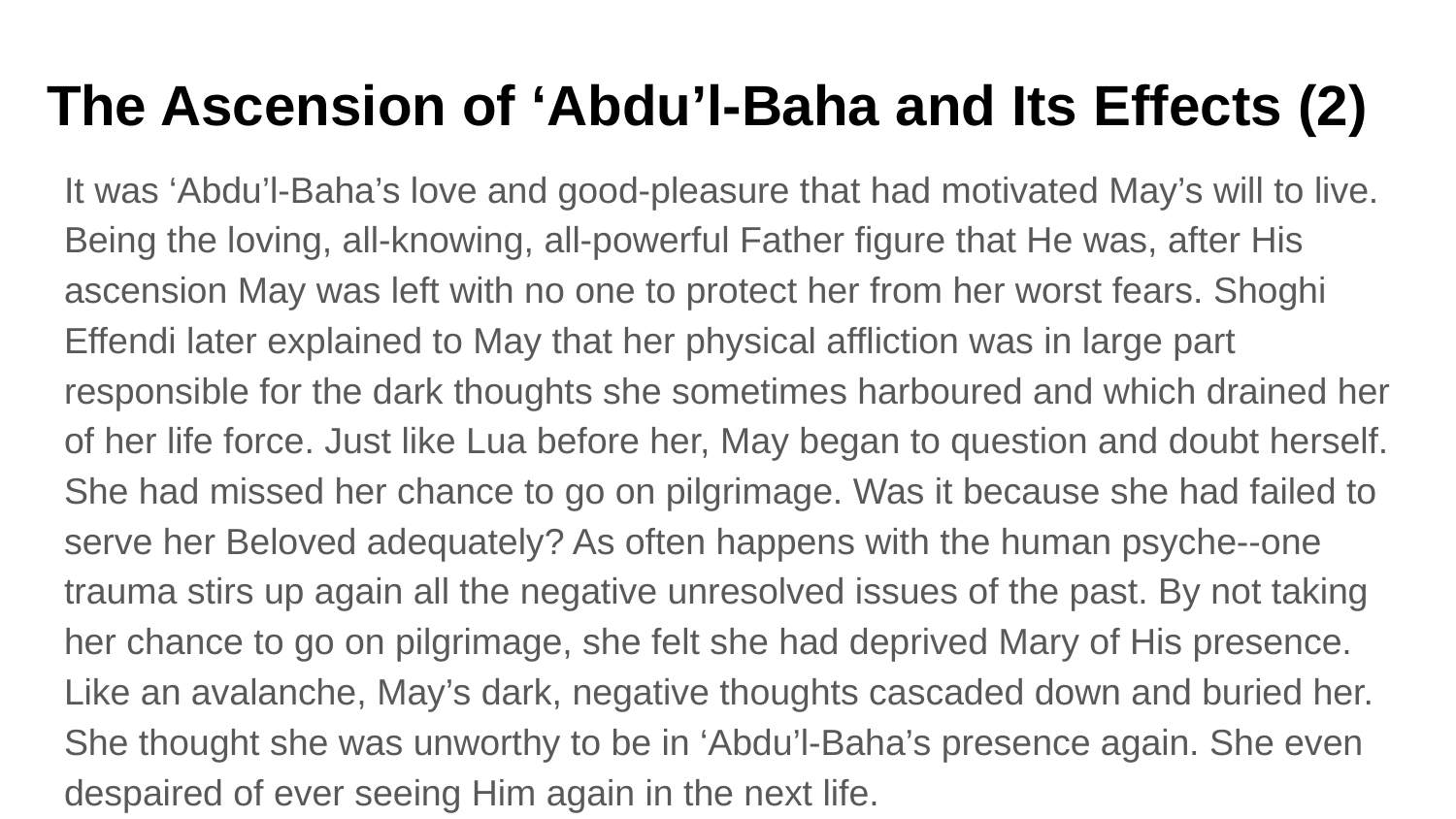

# The Ascension of ‘Abdu’l-Baha and Its Effects (2)
It was ‘Abdu’l-Baha’s love and good-pleasure that had motivated May’s will to live. Being the loving, all-knowing, all-powerful Father figure that He was, after His ascension May was left with no one to protect her from her worst fears. Shoghi Effendi later explained to May that her physical affliction was in large part responsible for the dark thoughts she sometimes harboured and which drained her of her life force. Just like Lua before her, May began to question and doubt herself. She had missed her chance to go on pilgrimage. Was it because she had failed to serve her Beloved adequately? As often happens with the human psyche--one trauma stirs up again all the negative unresolved issues of the past. By not taking her chance to go on pilgrimage, she felt she had deprived Mary of His presence. Like an avalanche, May’s dark, negative thoughts cascaded down and buried her. She thought she was unworthy to be in ‘Abdu’l-Baha’s presence again. She even despaired of ever seeing Him again in the next life.